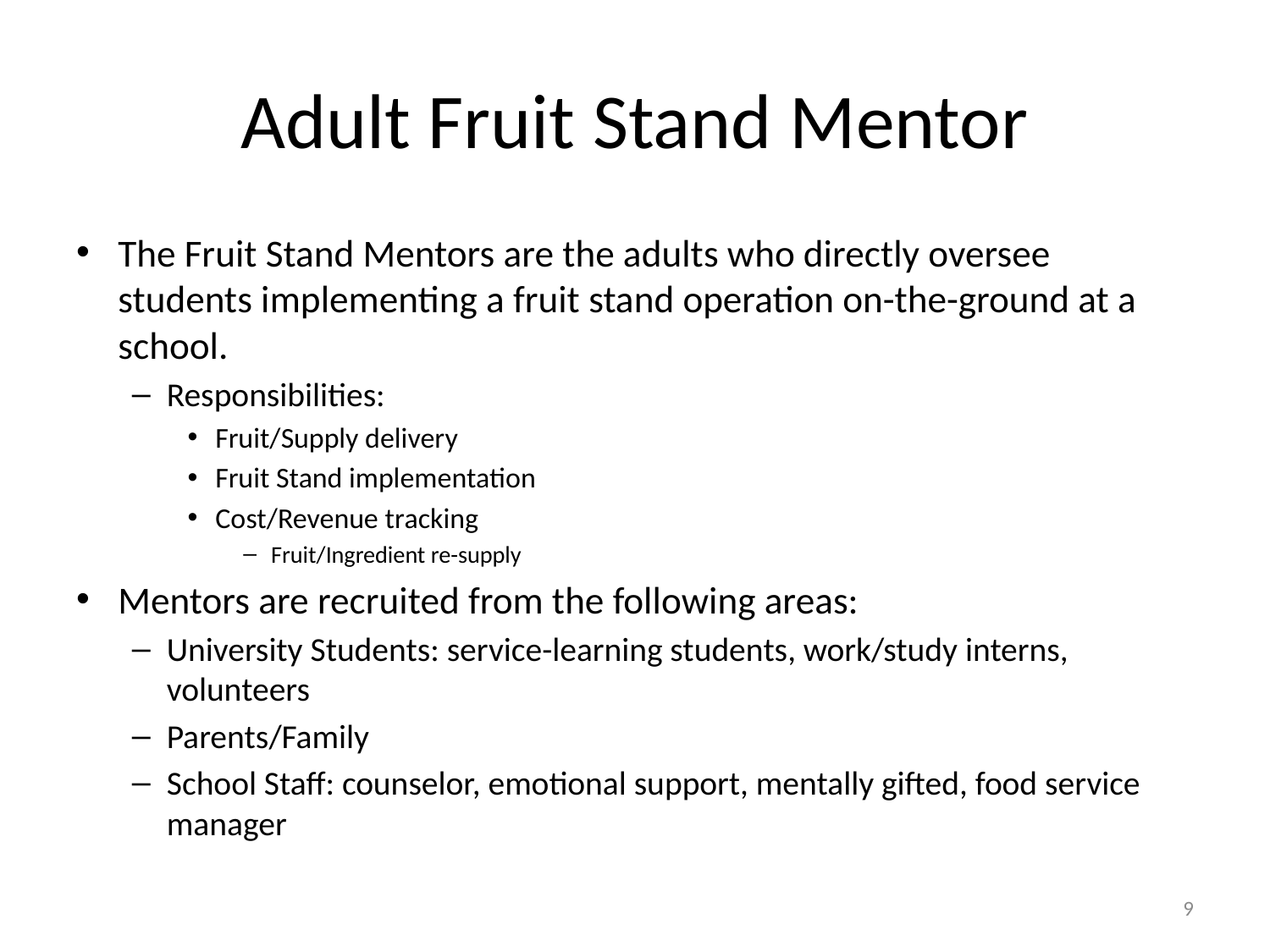

# Adult Fruit Stand Mentor
The Fruit Stand Mentors are the adults who directly oversee students implementing a fruit stand operation on-the-ground at a school.
Responsibilities:
Fruit/Supply delivery
Fruit Stand implementation
Cost/Revenue tracking
Fruit/Ingredient re-supply
Mentors are recruited from the following areas:
University Students: service-learning students, work/study interns, volunteers
Parents/Family
School Staff: counselor, emotional support, mentally gifted, food service manager

9